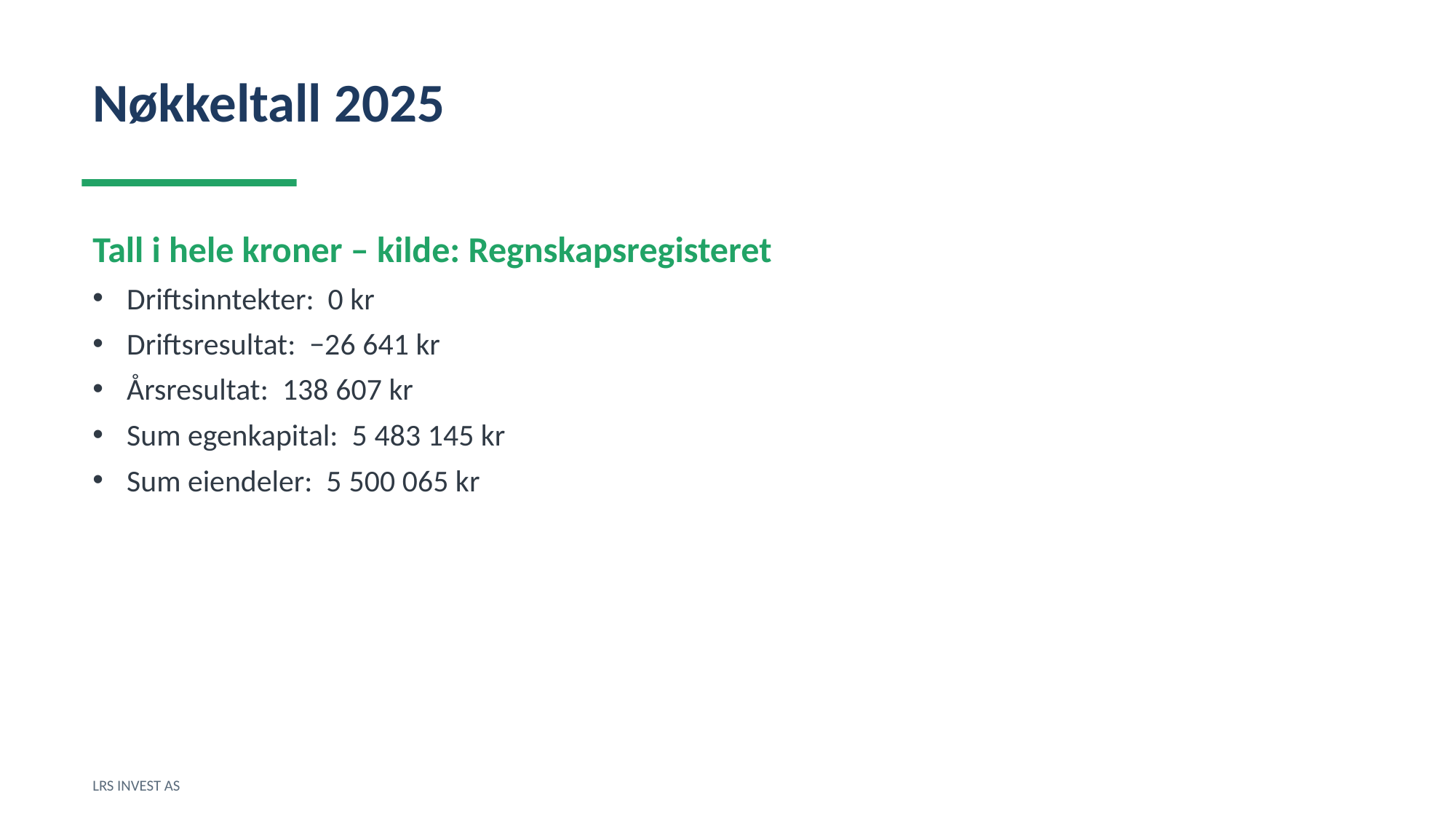

Nøkkeltall 2025

Tall i hele kroner – kilde: Regnskapsregisteret
Driftsinntekter:  0 kr
Driftsresultat:  −26 641 kr
Årsresultat:  138 607 kr
Sum egenkapital:  5 483 145 kr
Sum eiendeler:  5 500 065 kr
LRS INVEST AS